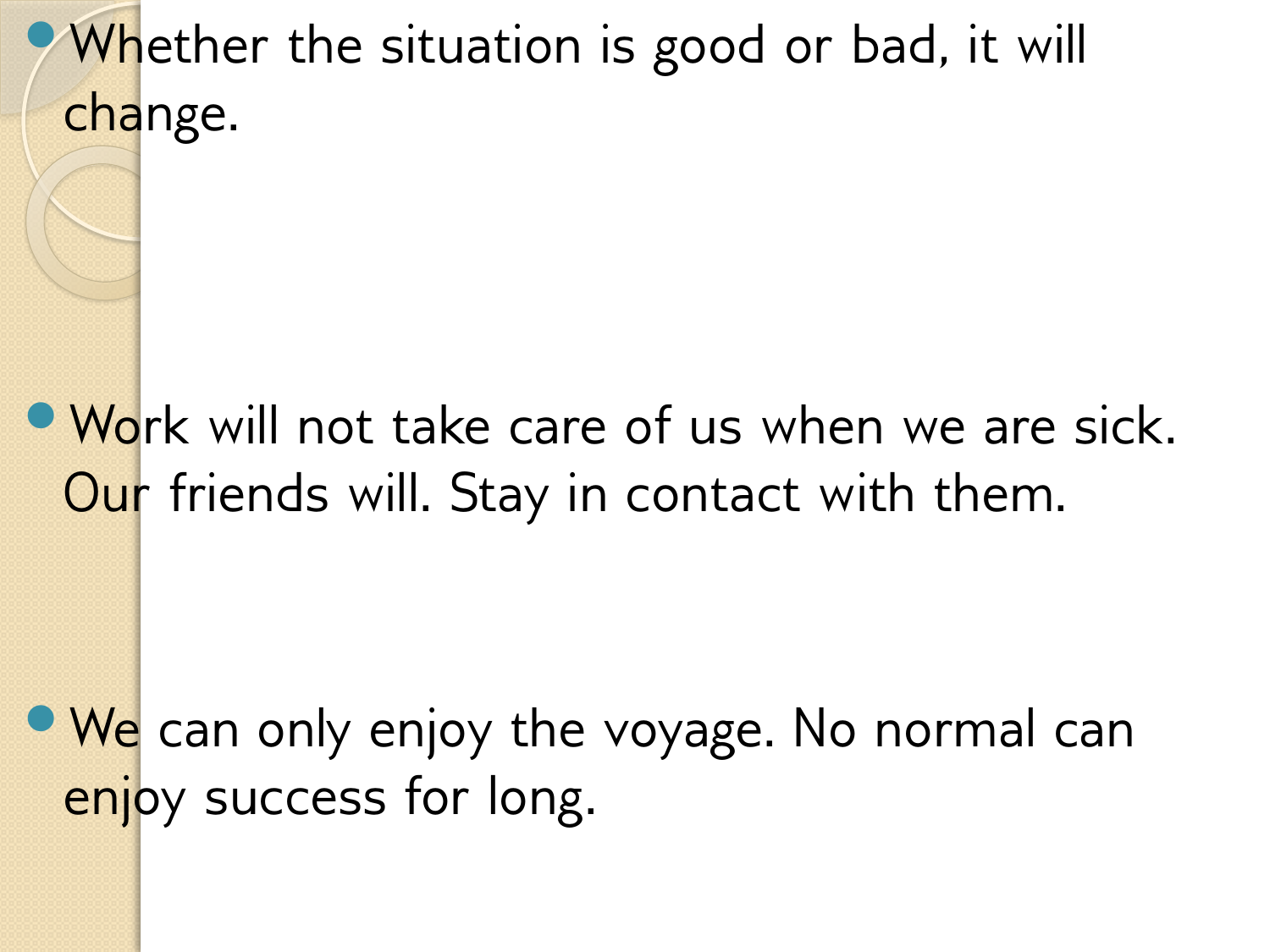

Whether the situation is good or bad, it will change.

Work will not take care of us when we are sick. Our friends will. Stay in contact with them.

We can only enjoy the voyage. No normal can enjoy success for long.